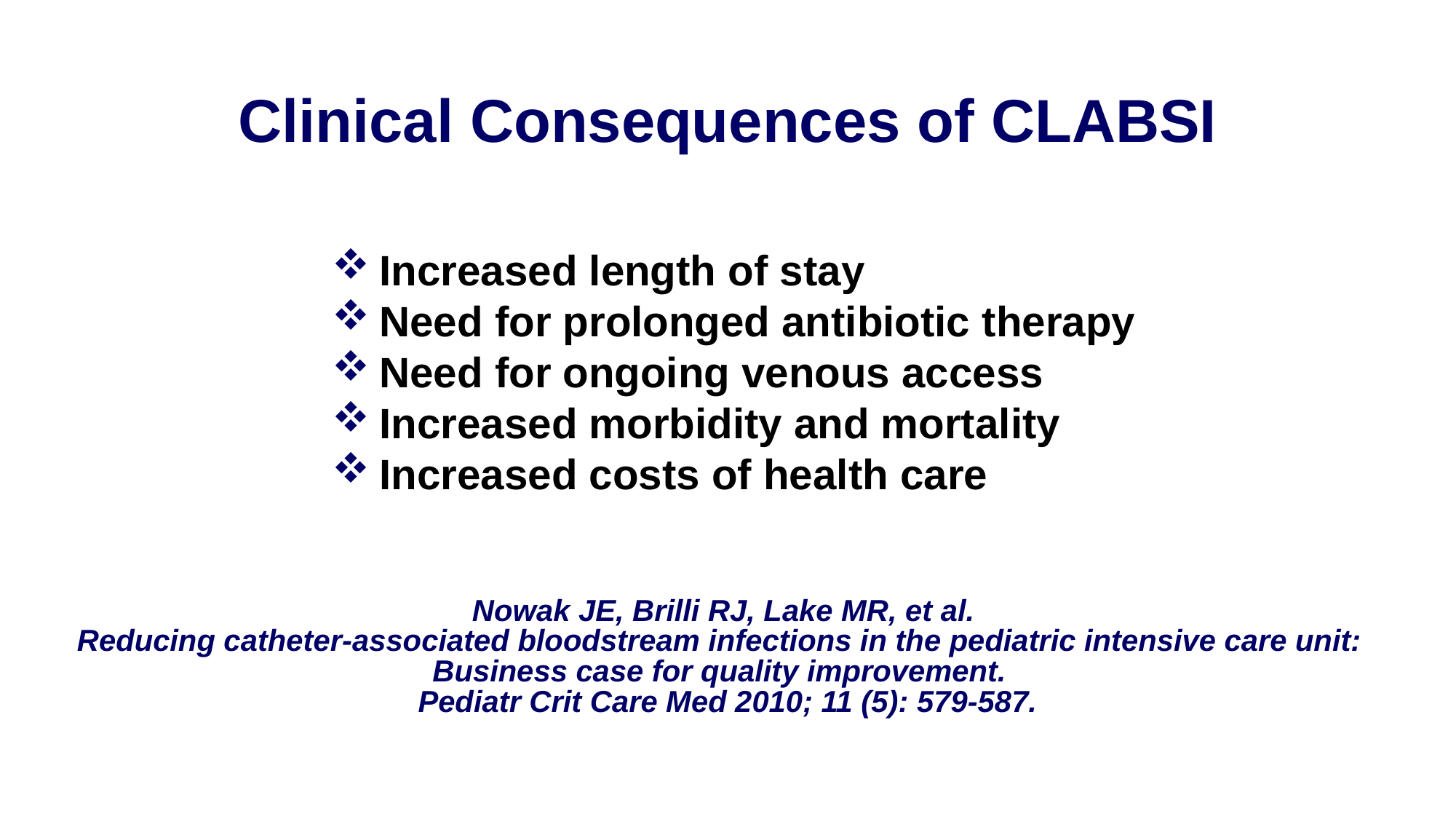

# Clinical Consequences of CLABSI
Increased length of stay
Need for prolonged antibiotic therapy
Need for ongoing venous access
Increased morbidity and mortality
Increased costs of health care
Nowak JE, Brilli RJ, Lake MR, et al.
Reducing catheter-associated bloodstream infections in the pediatric intensive care unit:
Business case for quality improvement.
Pediatr Crit Care Med 2010; 11 (5): 579-587.